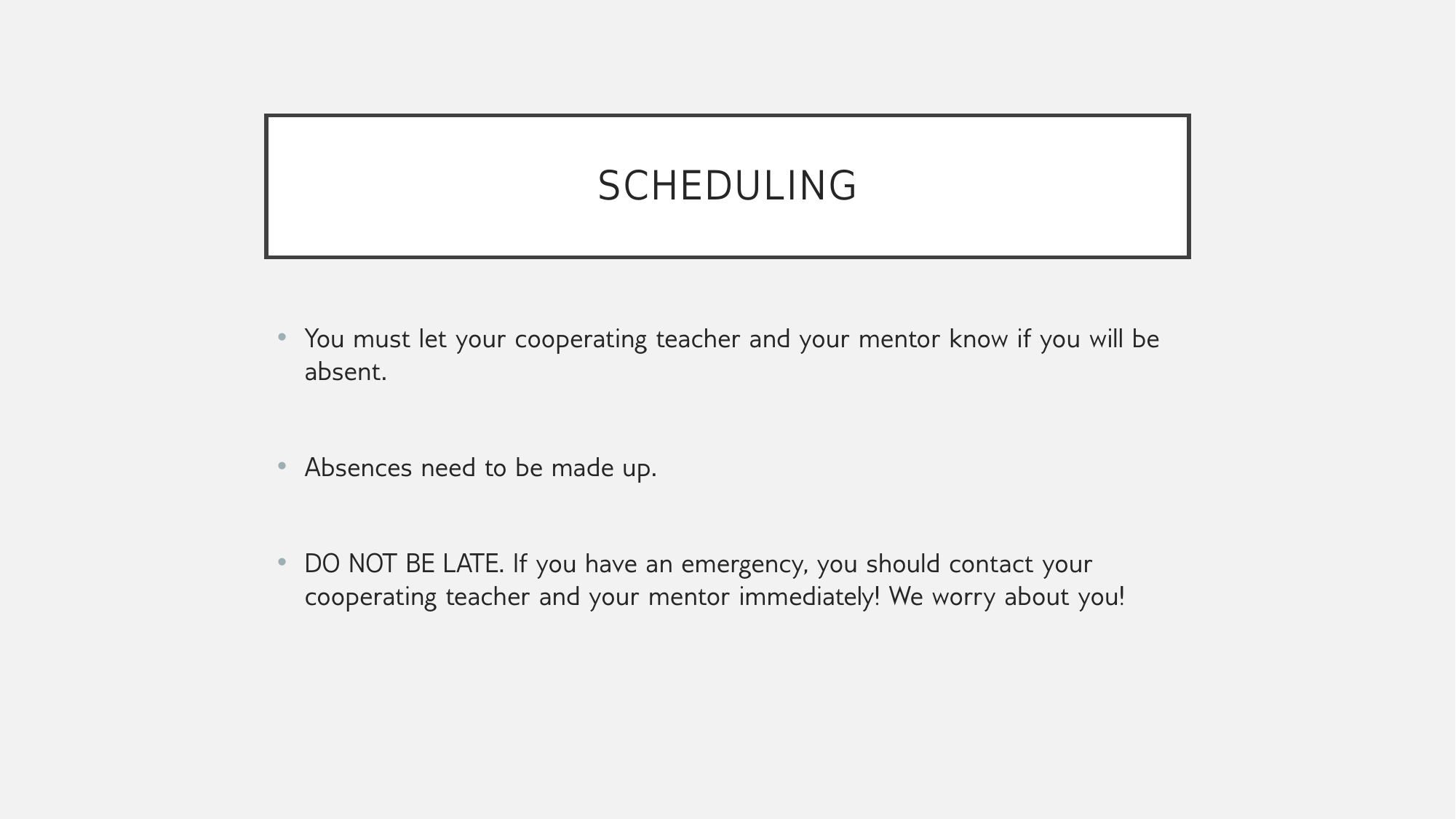

# scheduling
You must let your cooperating teacher and your mentor know if you will be absent.

Absences need to be made up.

DO NOT BE LATE. If you have an emergency, you should contact your cooperating teacher and your mentor immediately! We worry about you!